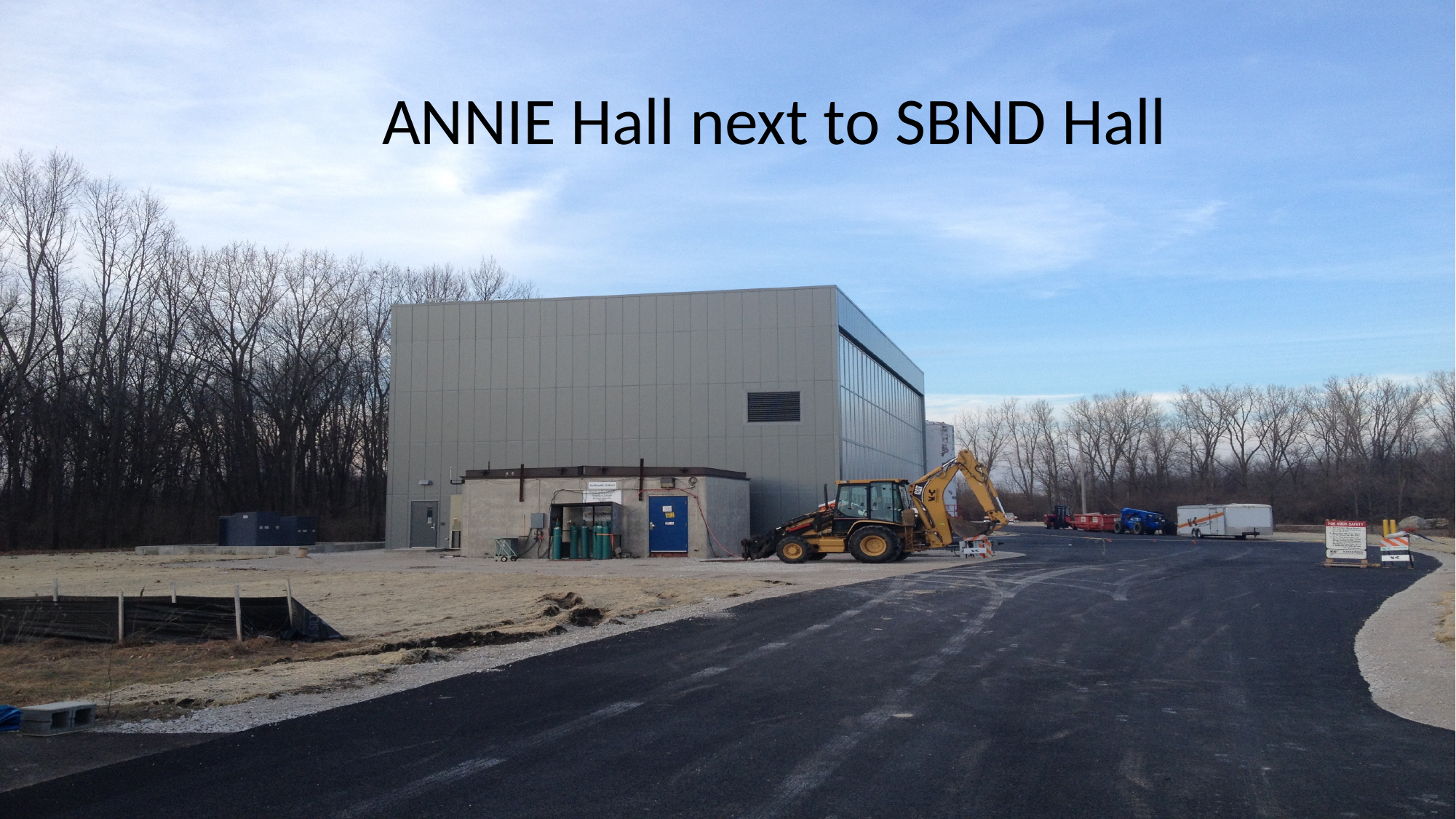

# ANNIE Hall next to SBND Hall